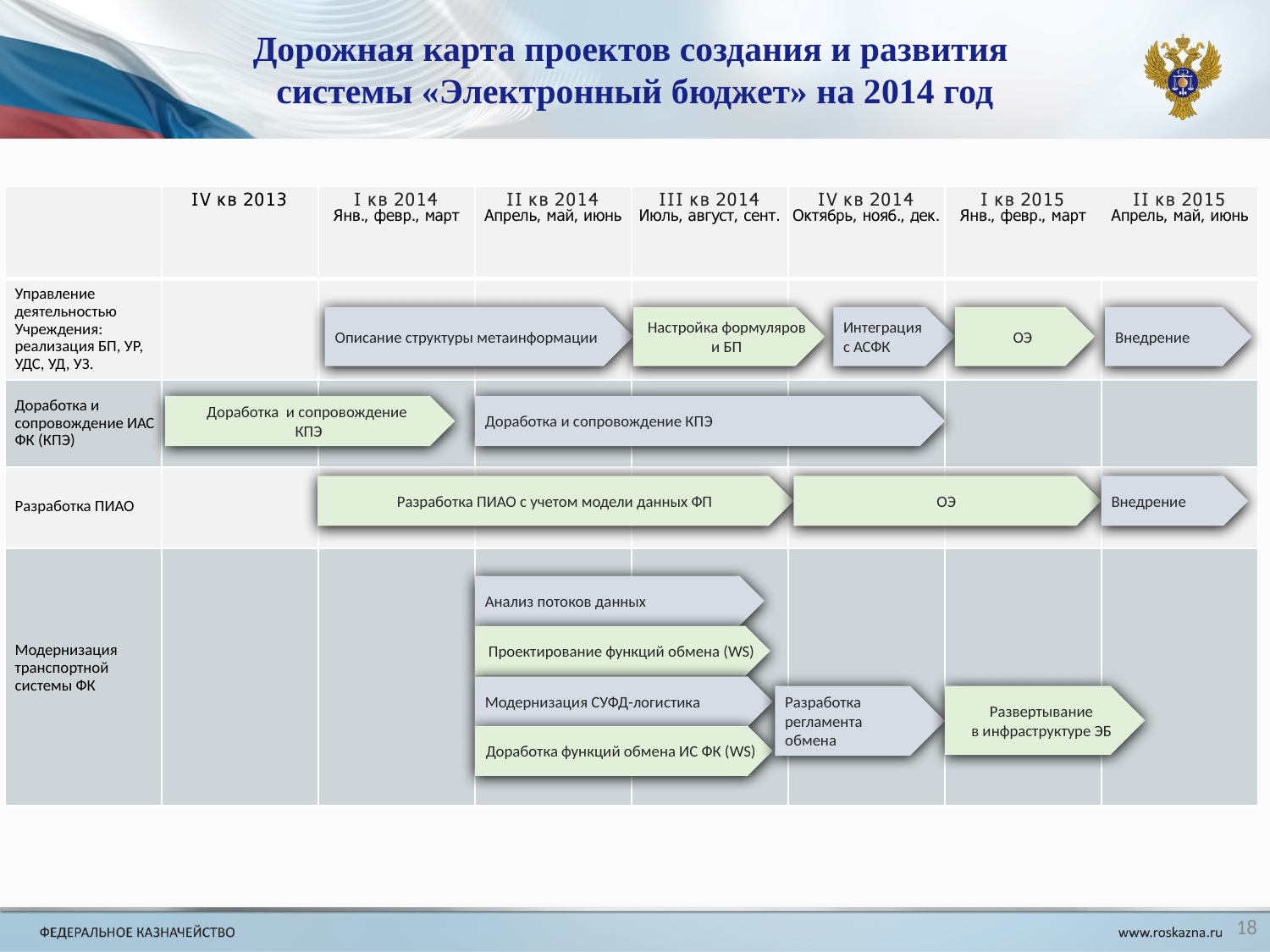

Дорожная карта проектов создания и развития
системы «Электронный бюджет» на 2014 год
|  | IV кв 2013 | I кв 2014 Янв., февр., март | II кв 2014 Апрель, май, июнь | III кв 2014 Июль, август, сент. | IV кв 2014 Октябрь, нояб., дек. | I кв 2015 Янв., февр., март | II кв 2015 Апрель, май, июнь |
| --- | --- | --- | --- | --- | --- | --- | --- |
| Управление деятельностью Учреждения: реализация БП, УР, УДС, УД, УЗ. |  |  |  |  |  |  |  |
| Доработка и сопровождение ИАС ФК (КПЭ) |  |  |  |  |  |  |  |
| Разработка ПИАО |  |  |  |  |  |  |  |
| Модернизация транспортной системы ФК |  |  |  |  |  |  |  |
Описание структуры метаинформации
Настройка формуляров и БП
Интеграция
с АСФК
ОЭ
Внедрение
Доработка  и сопровождение
КПЭ
Доработка и сопровождение КПЭ
Разработка ПИАО с учетом модели данных ФП
ОЭ
Внедрение
Анализ потоков данных
Проектирование функций обмена (WS)
Модернизация СУФД-логистика
Разработка регламента обмена
Развертывание
в инфраструктуре ЭБ
Доработка функций обмена ИС ФК (WS)
18